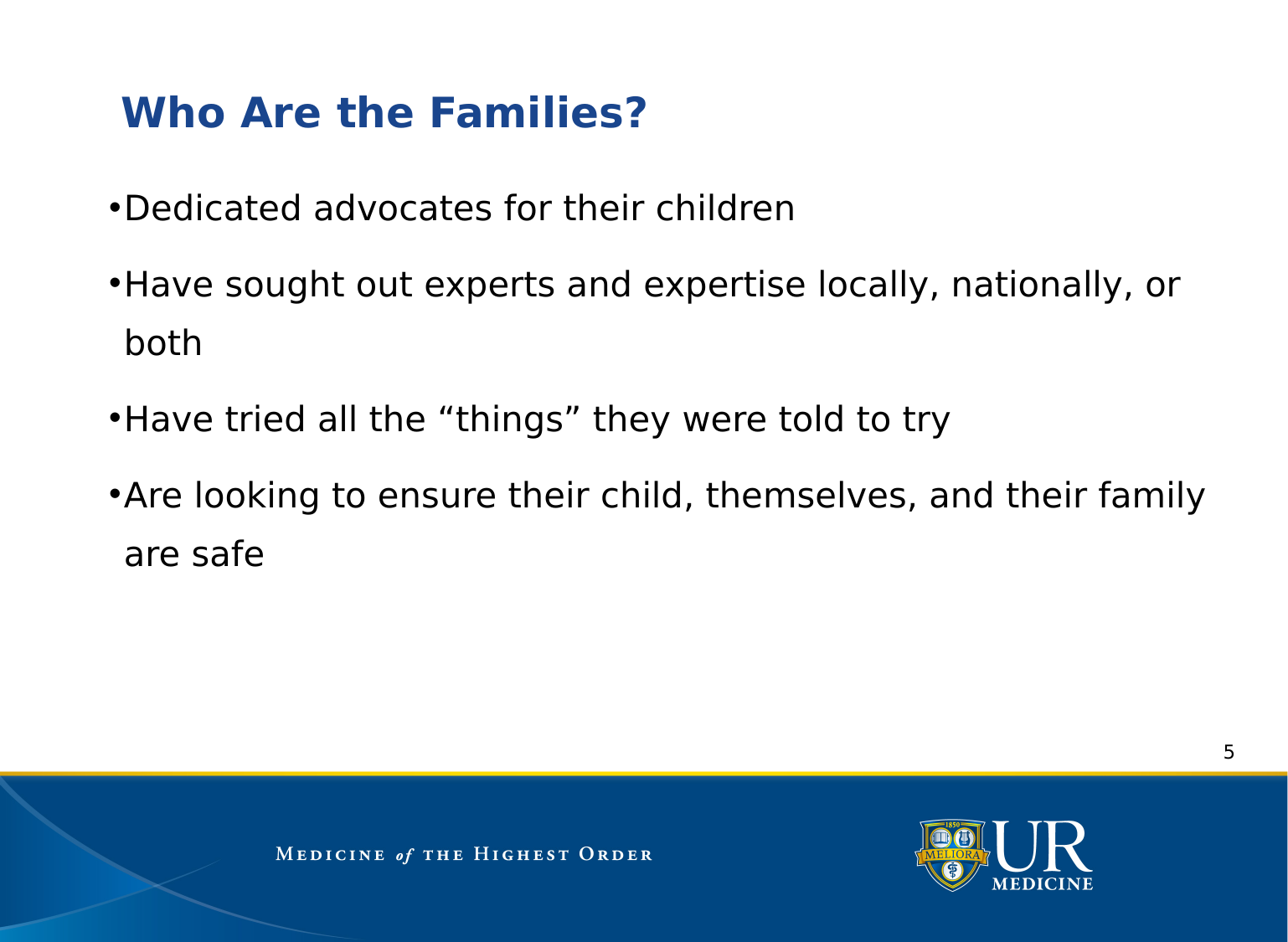

# Who Are the Families?
Dedicated advocates for their children
Have sought out experts and expertise locally, nationally, or both
Have tried all the “things” they were told to try
Are looking to ensure their child, themselves, and their family are safe

5